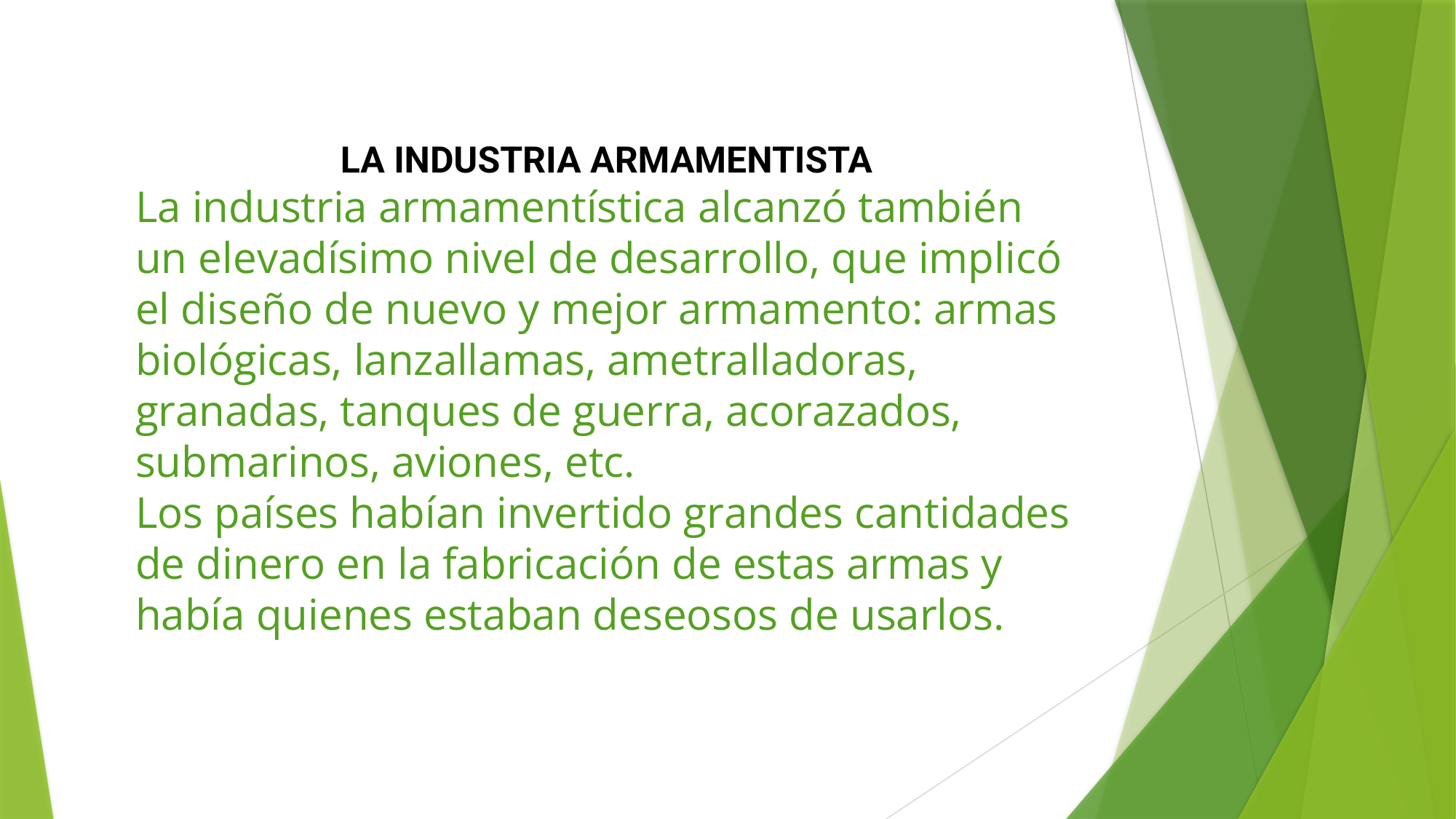

LA INDUSTRIA ARMAMENTISTA
La industria armamentística alcanzó también un elevadísimo nivel de desarrollo, que implicó el diseño de nuevo y mejor armamento: armas biológicas, lanzallamas, ametralladoras, granadas, tanques de guerra, acorazados, submarinos, aviones, etc.
Los países habían invertido grandes cantidades de dinero en la fabricación de estas armas y había quienes estaban deseosos de usarlos.